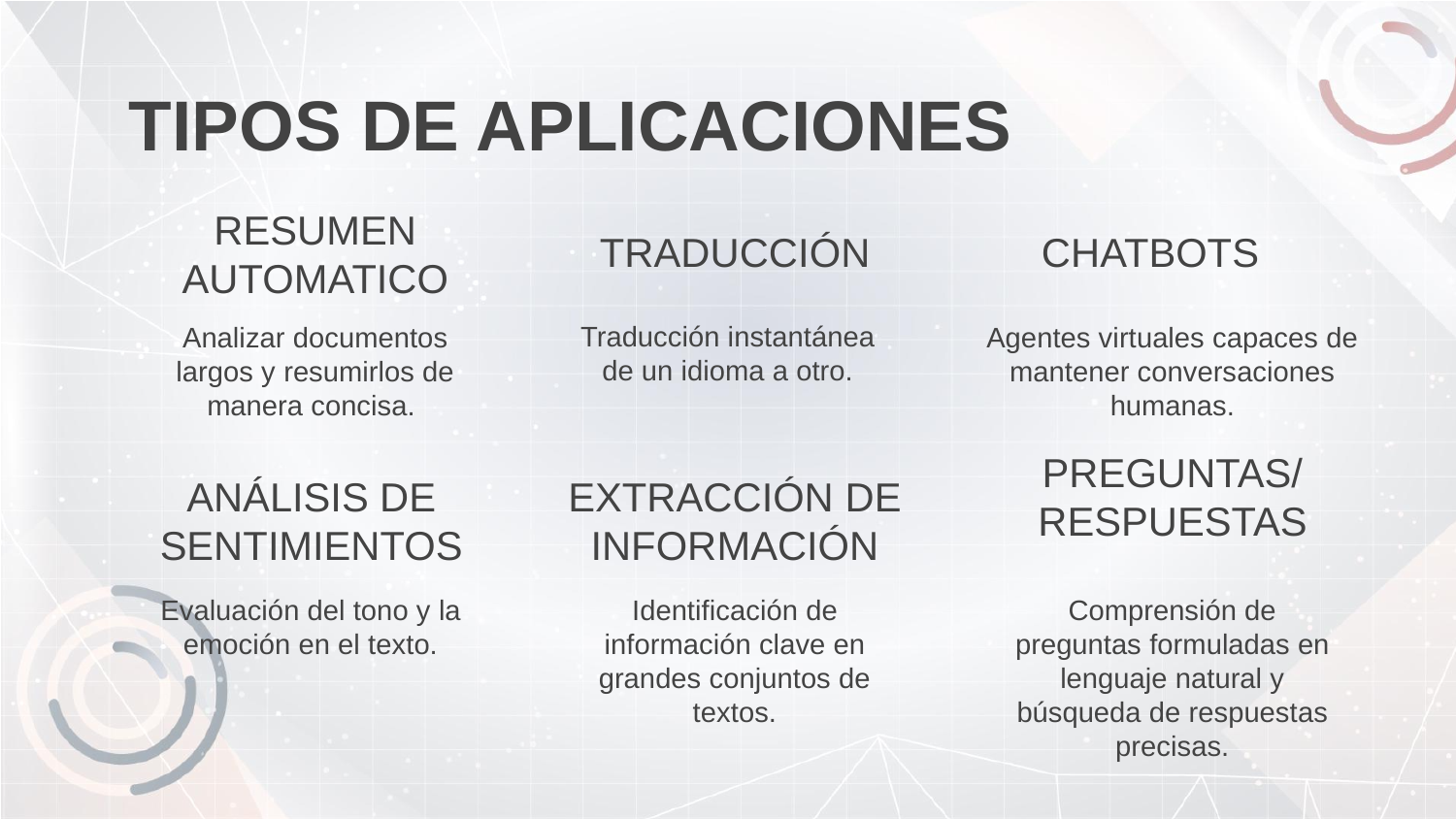

TIPOS DE APLICACIONES
RESUMEN AUTOMATICO
TRADUCCIÓN
CHATBOTS
Traducción instantánea de un idioma a otro.
Analizar documentos largos y resumirlos de manera concisa.
Agentes virtuales capaces de mantener conversaciones humanas.
EXTRACCIÓN DE INFORMACIÓN
ANÁLISIS DE SENTIMIENTOS
PREGUNTAS/RESPUESTAS
Evaluación del tono y la emoción en el texto.
Identificación de información clave en grandes conjuntos de textos.
Comprensión de preguntas formuladas en lenguaje natural y búsqueda de respuestas precisas.